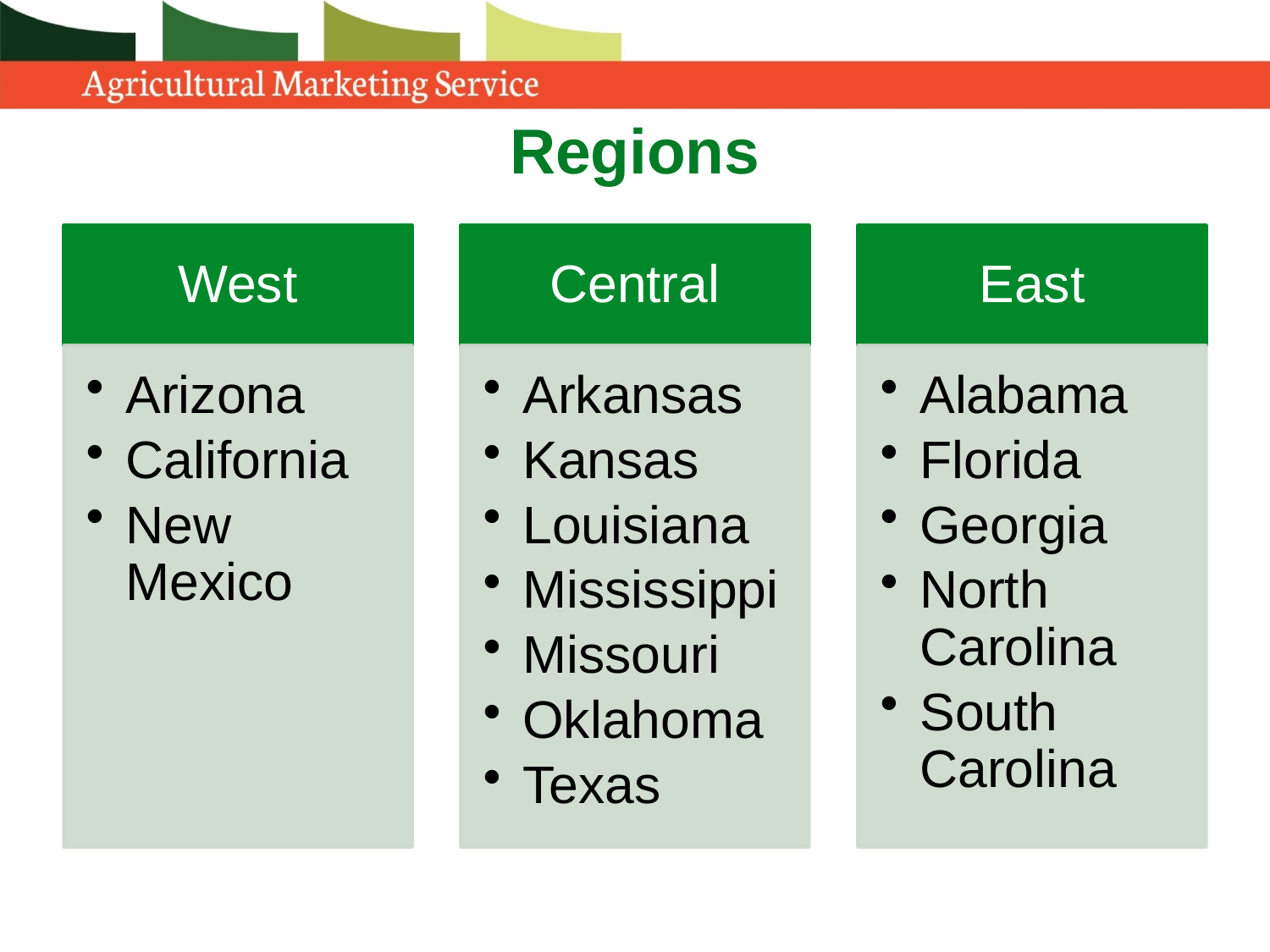

# Regions
West
Arizona
California
New Mexico
Central
Arkansas
Kansas
Louisiana
Mississippi
Missouri
Oklahoma
Texas
East
Alabama
Florida
Georgia
North Carolina
South Carolina